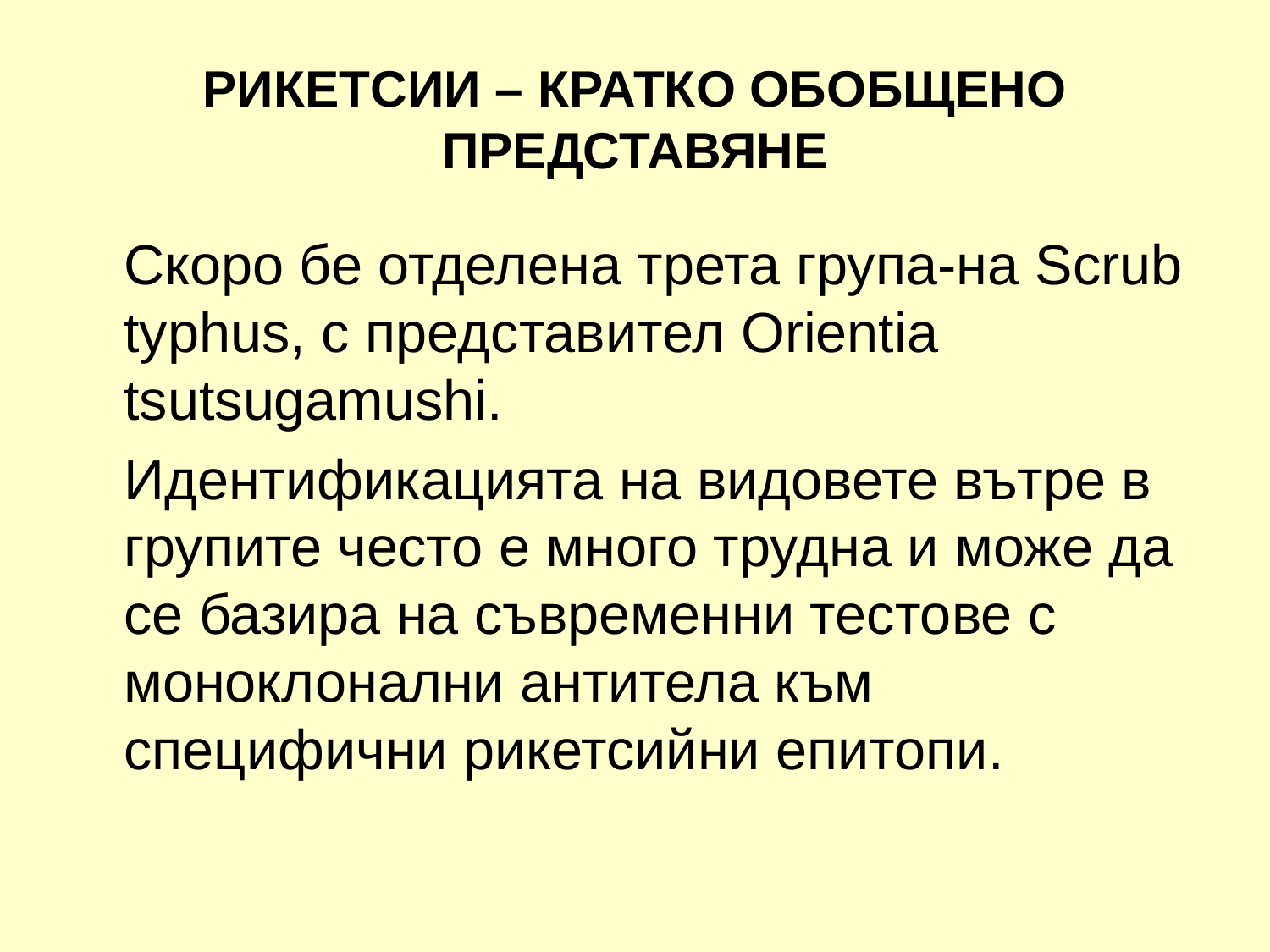

# РИКЕТСИИ – КРАТКО ОБОБЩЕНО ПРЕДСТАВЯНЕ
	Скоро бе отделена трета група-на Scrub typhus, с представител Orientia tsutsugamushi.
	Идентификацията на видовете вътре в групите често е много трудна и може да се базира на съвременни тестове с моноклонални антитела към специфични рикетсийни епитопи.